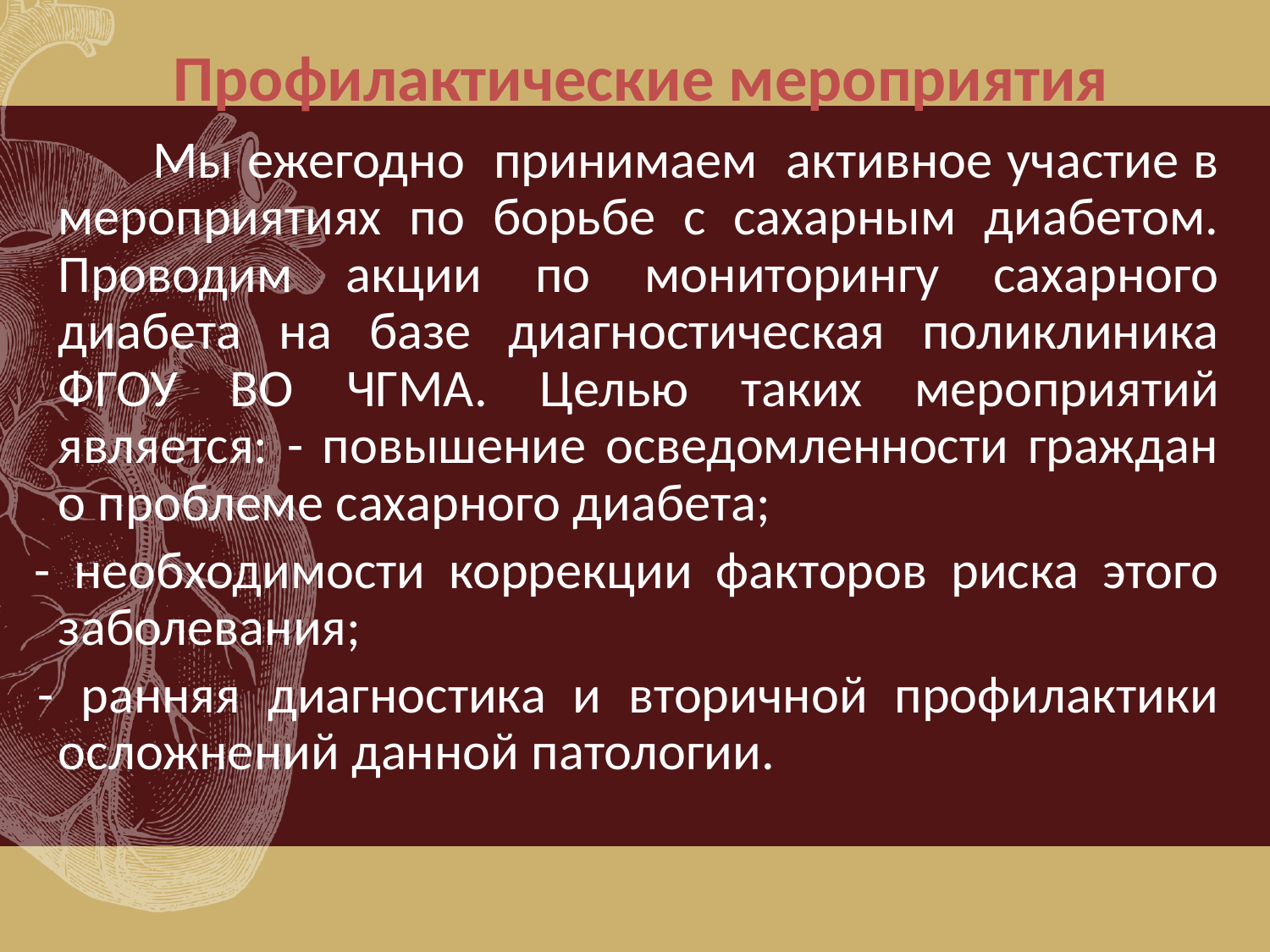

# Профилактические мероприятия
   	      Мы ежегодно  принимаем  активное участие в мероприятиях по борьбе с сахарным диабетом. Проводим акции по мониторингу сахарного диабета на базе диагностическая поликлиника ФГОУ ВО ЧГМА. Целью таких мероприятий является: - повышение осведомленности граждан о проблеме сахарного диабета;
 - необходимости коррекции факторов риска этого заболевания;
 - ранняя диагностика и вторичной профилактики осложнений данной патологии.